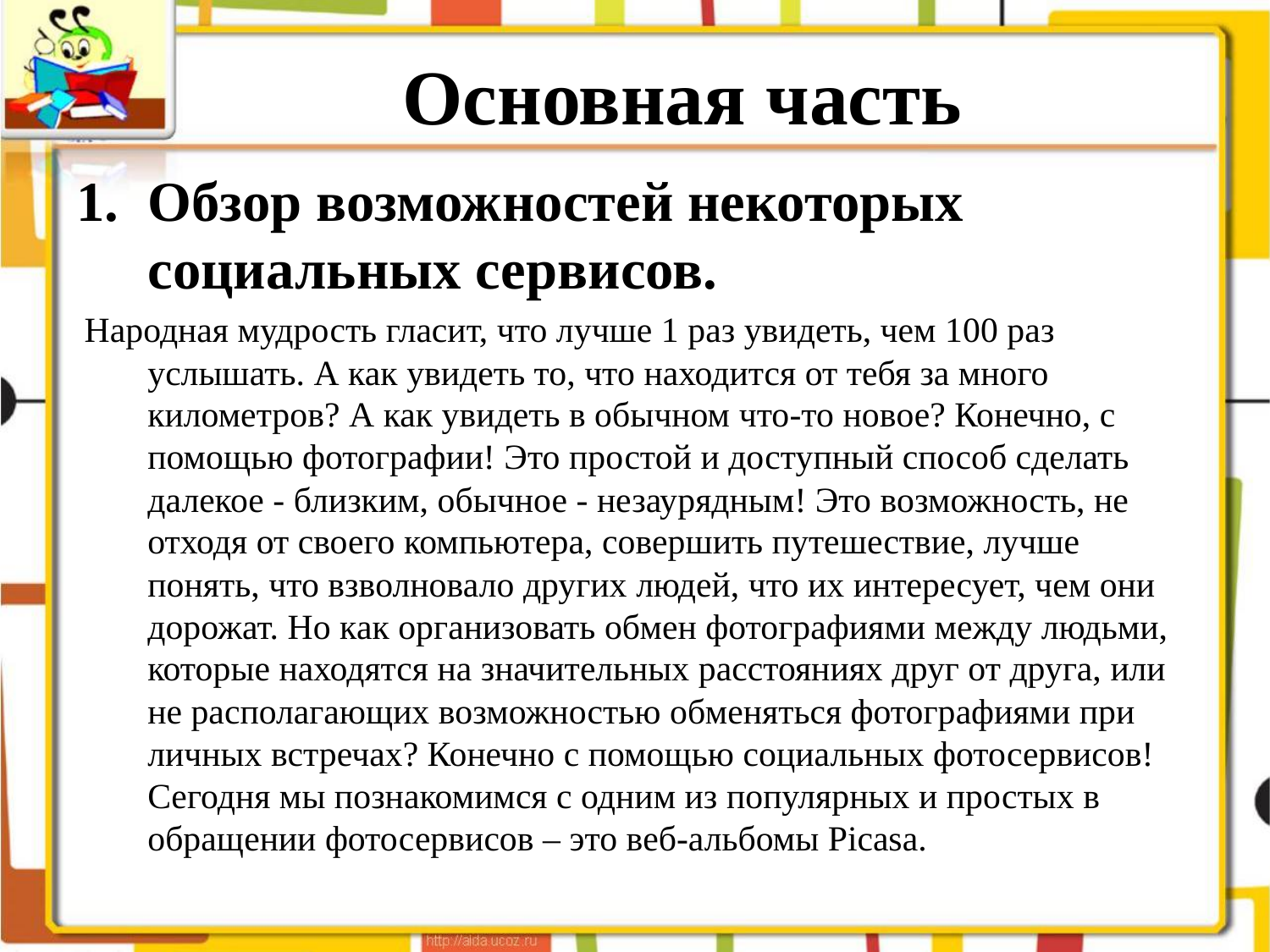

# Основная часть
Обзор возможностей некоторых социальных сервисов.
 Народная мудрость гласит, что лучше 1 раз увидеть, чем 100 раз услышать. А как увидеть то, что находится от тебя за много километров? А как увидеть в обычном что-то новое? Конечно, с помощью фотографии! Это простой и доступный способ сделать далекое - близким, обычное - незаурядным! Это возможность, не отходя от своего компьютера, совершить путешествие, лучше понять, что взволновало других людей, что их интересует, чем они дорожат. Но как организовать обмен фотографиями между людьми, которые находятся на значительных расстояниях друг от друга, или не располагающих возможностью обменяться фотографиями при личных встречах? Конечно с помощью социальных фотосервисов! Сегодня мы познакомимся с одним из популярных и простых в обращении фотосервисов – это веб-альбомы Picasa.